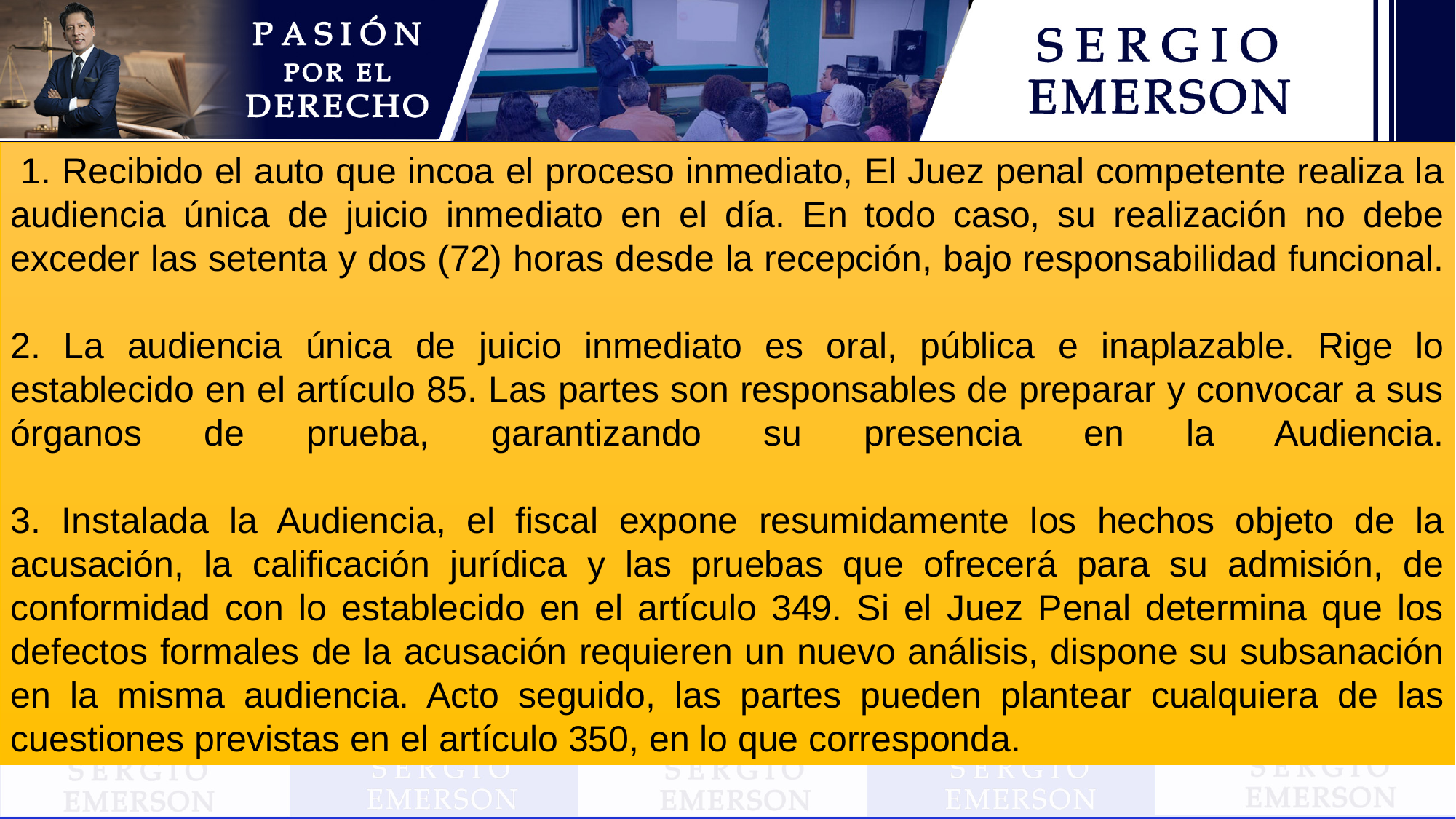

1. Recibido el auto que incoa el proceso inmediato, El Juez penal competente realiza la audiencia única de juicio inmediato en el día. En todo caso, su realización no debe exceder las setenta y dos (72) horas desde la recepción, bajo responsabilidad funcional.
2. La audiencia única de juicio inmediato es oral, pública e inaplazable. Rige lo establecido en el artículo 85. Las partes son responsables de preparar y convocar a sus órganos de prueba, garantizando su presencia en la Audiencia.
3. Instalada la Audiencia, el fiscal expone resumidamente los hechos objeto de la acusación, la calificación jurídica y las pruebas que ofrecerá para su admisión, de conformidad con lo establecido en el artículo 349. Si el Juez Penal determina que los defectos formales de la acusación requieren un nuevo análisis, dispone su subsanación en la misma audiencia. Acto seguido, las partes pueden plantear cualquiera de las cuestiones previstas en el artículo 350, en lo que corresponda.